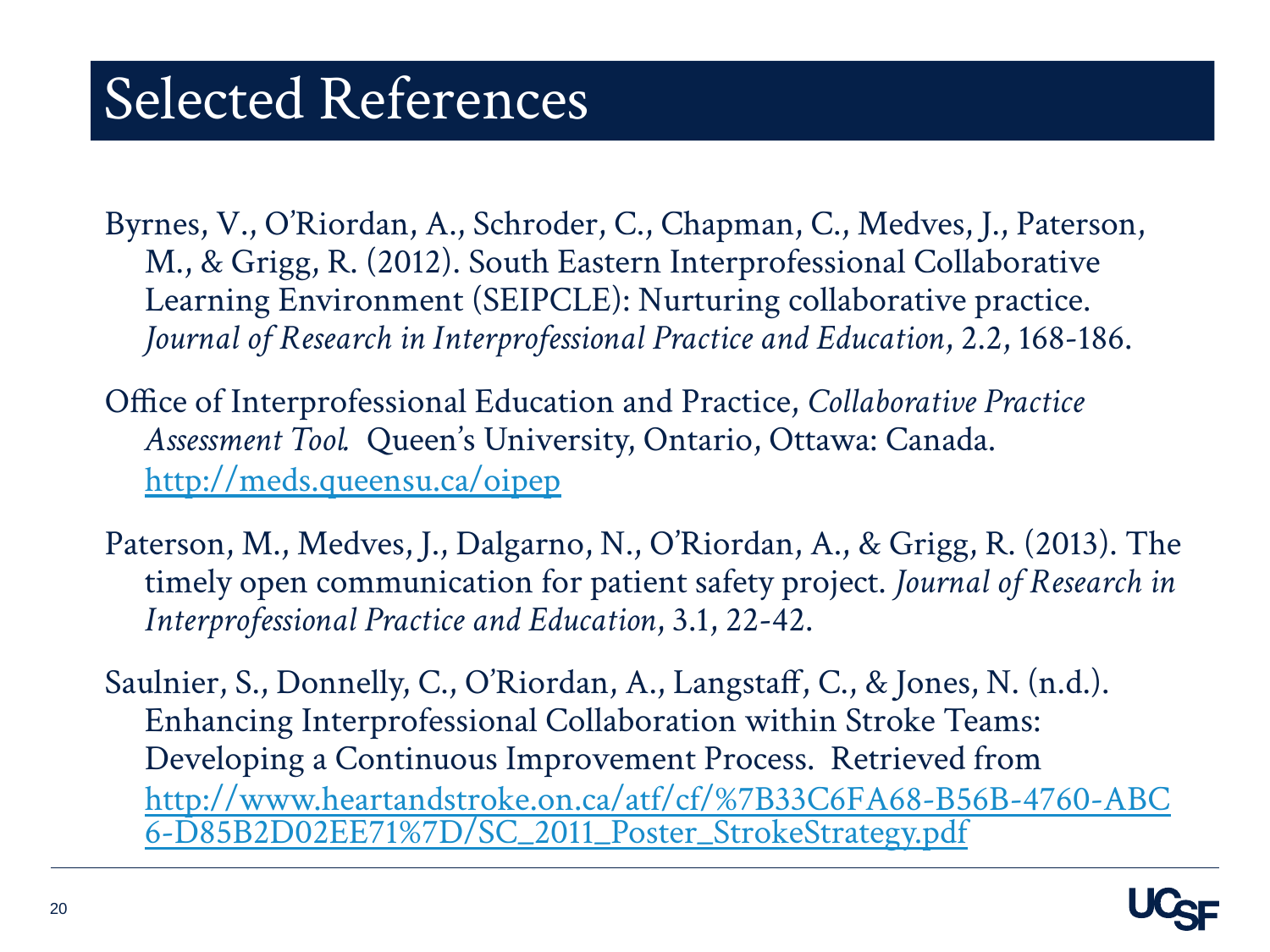

# Selected References
Byrnes, V., O’Riordan, A., Schroder, C., Chapman, C., Medves, J., Paterson, M., & Grigg, R. (2012). South Eastern Interprofessional Collaborative Learning Environment (SEIPCLE): Nurturing collaborative practice.  Journal of Research in Interprofessional Practice and Education, 2.2, 168-186.
Office of Interprofessional Education and Practice, Collaborative Practice Assessment Tool.  Queen’s University, Ontario, Ottawa: Canada. http://meds.queensu.ca/oipep
Paterson, M., Medves, J., Dalgarno, N., O’Riordan, A., & Grigg, R. (2013). The timely open communication for patient safety project. Journal of Research in Interprofessional Practice and Education, 3.1, 22-42.
Saulnier, S., Donnelly, C., O’Riordan, A., Langstaff, C., & Jones, N. (n.d.). Enhancing Interprofessional Collaboration within Stroke Teams: Developing a Continuous Improvement Process.  Retrieved from http://www.heartandstroke.on.ca/atf/cf/%7B33C6FA68-B56B-4760-ABC6-D85B2D02EE71%7D/SC_2011_Poster_StrokeStrategy.pdf

20